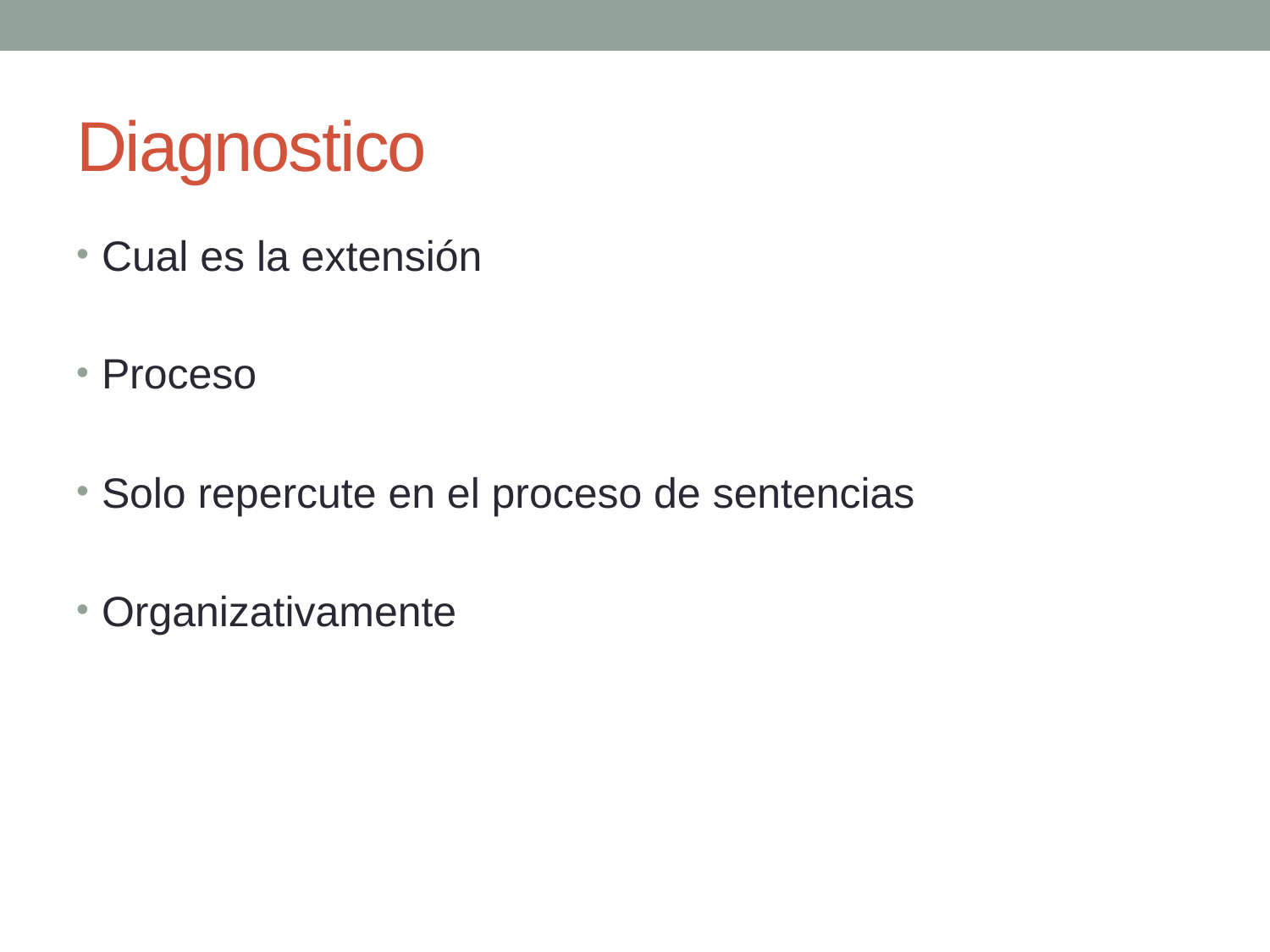

# Diagnostico
Cual es la extensión

Proceso

Solo repercute en el proceso de sentencias

Organizativamente